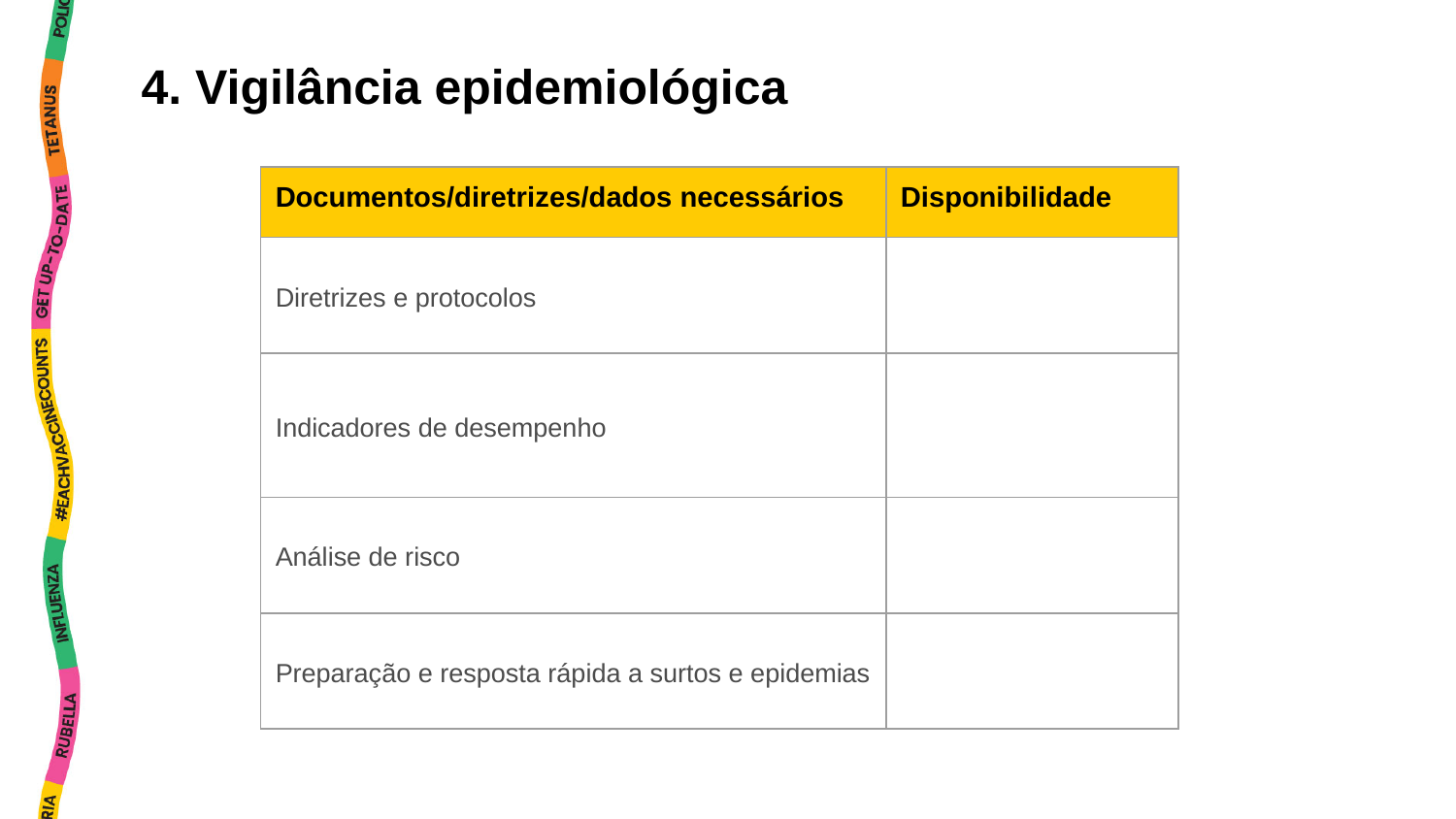

4. Vigilância epidemiológica
| Documentos/diretrizes/dados necessários | Disponibilidade |
| --- | --- |
| Diretrizes e protocolos |  |
| Indicadores de desempenho |  |
| Análise de risco |  |
| Preparação e resposta rápida a surtos e epidemias |  |